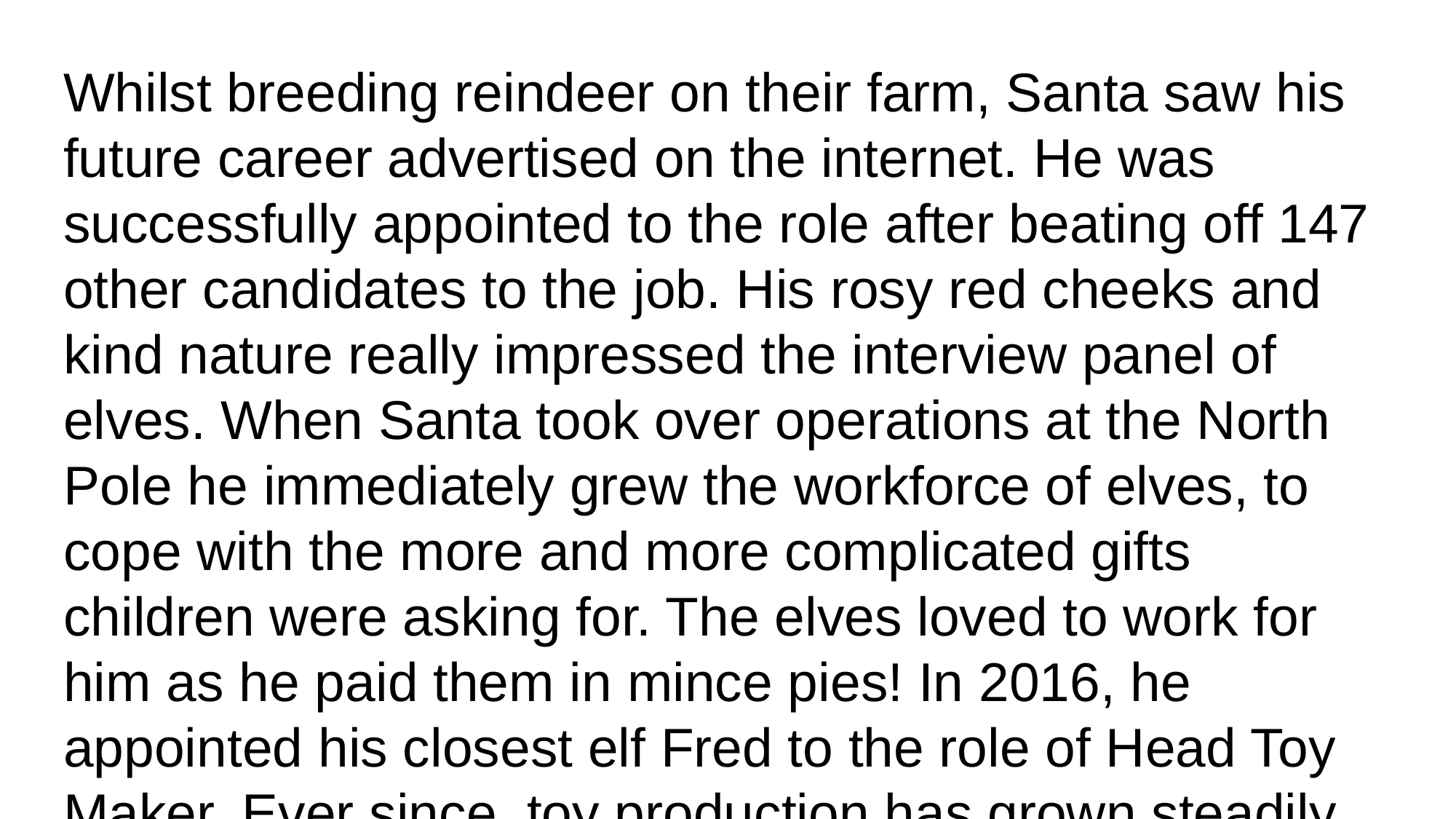

Whilst breeding reindeer on their farm, Santa saw his future career advertised on the internet. He was successfully appointed to the role after beating off 147 other candidates to the job. His rosy red cheeks and kind nature really impressed the interview panel of elves. When Santa took over operations at the North Pole he immediately grew the workforce of elves, to cope with the more and more complicated gifts children were asking for. The elves loved to work for him as he paid them in mince pies! In 2016, he appointed his closest elf Fred to the role of Head Toy Maker. Ever since, toy production has grown steadily by 12% each year.